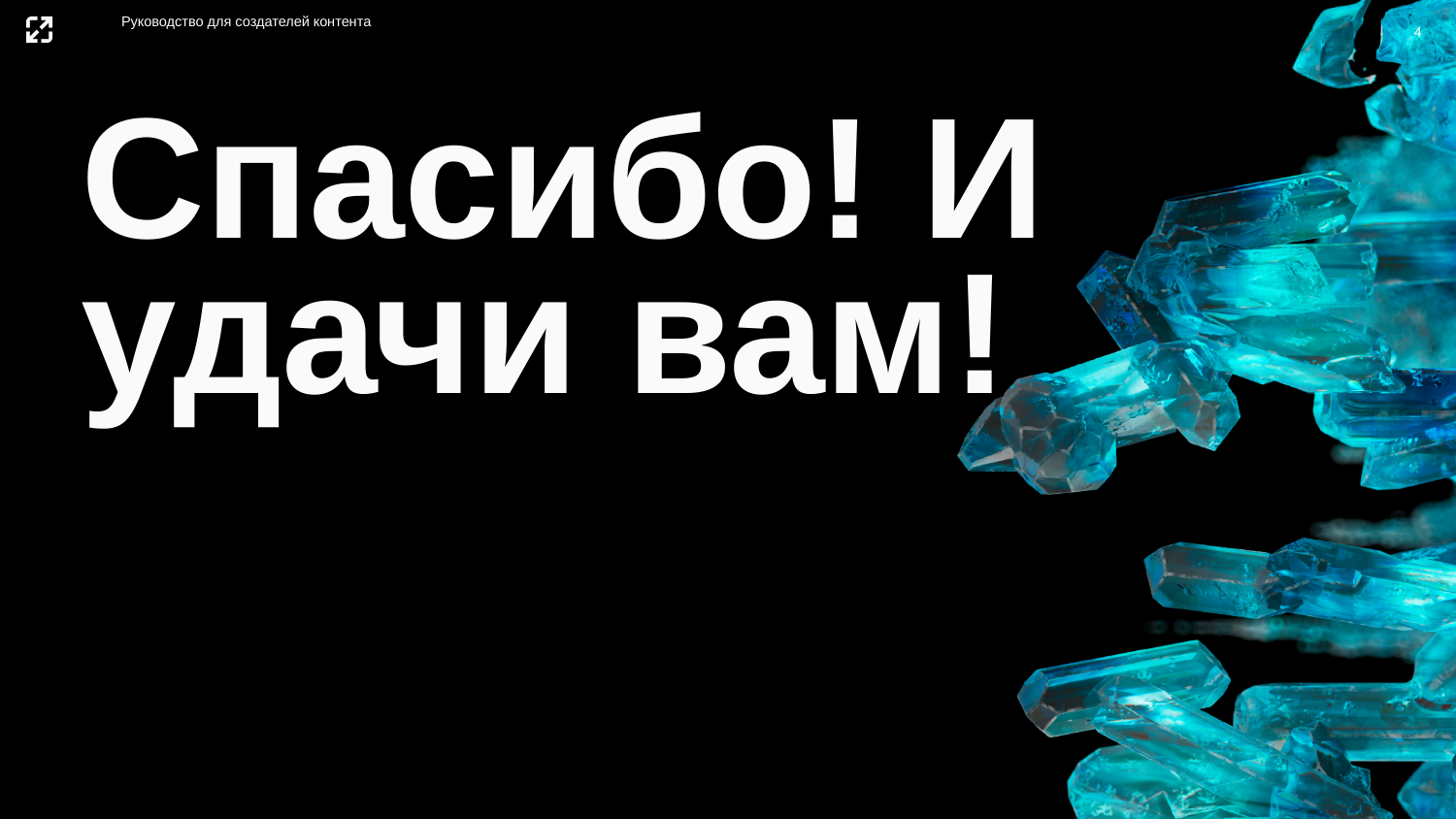

4
Руководство для создателей контента
Спасибо! И удачи вам!
4